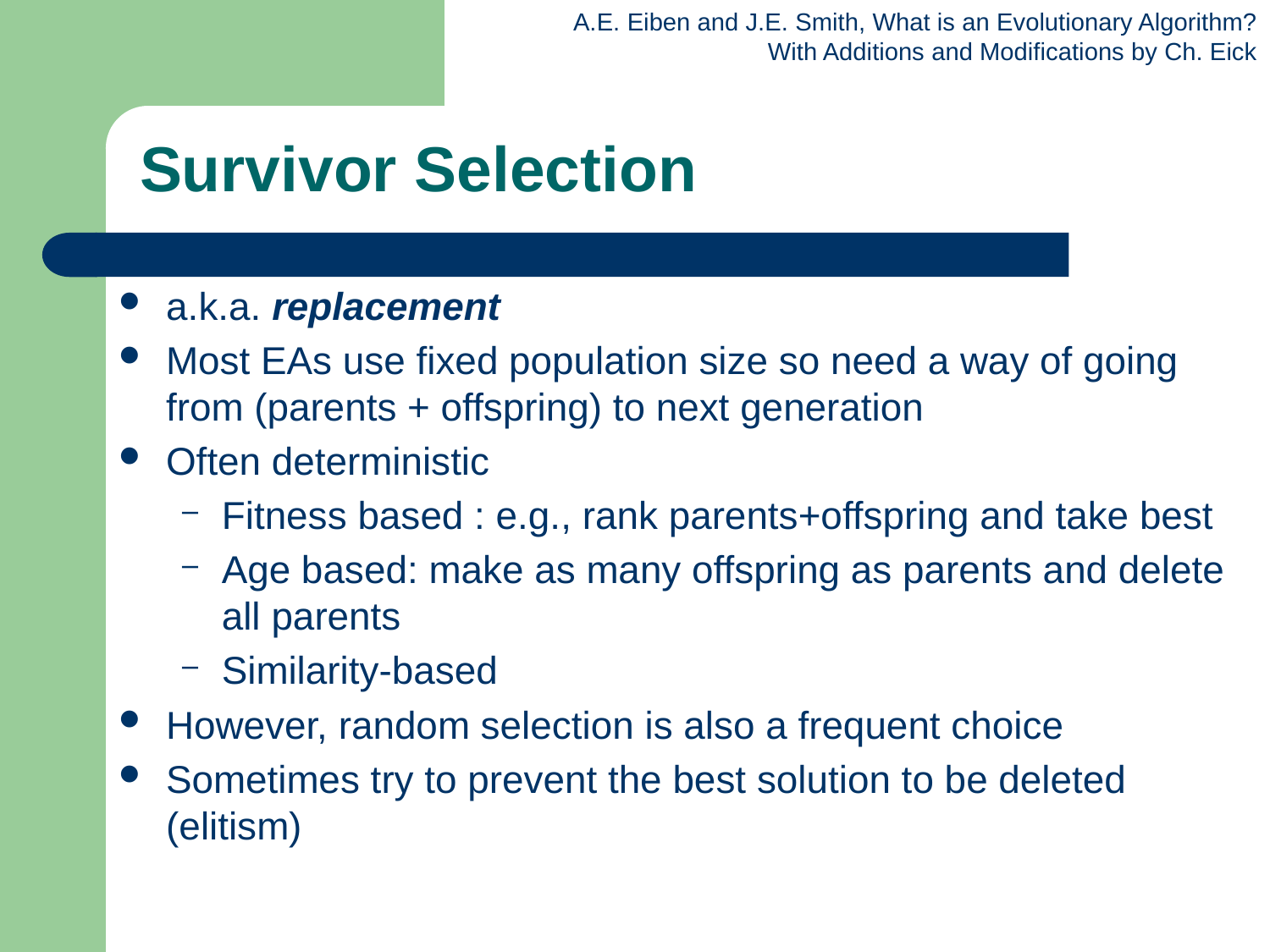

# Survivor Selection
a.k.a. replacement
Most EAs use fixed population size so need a way of going from (parents + offspring) to next generation
Often deterministic
Fitness based : e.g., rank parents+offspring and take best
Age based: make as many offspring as parents and delete all parents
Similarity-based
However, random selection is also a frequent choice
Sometimes try to prevent the best solution to be deleted (elitism)